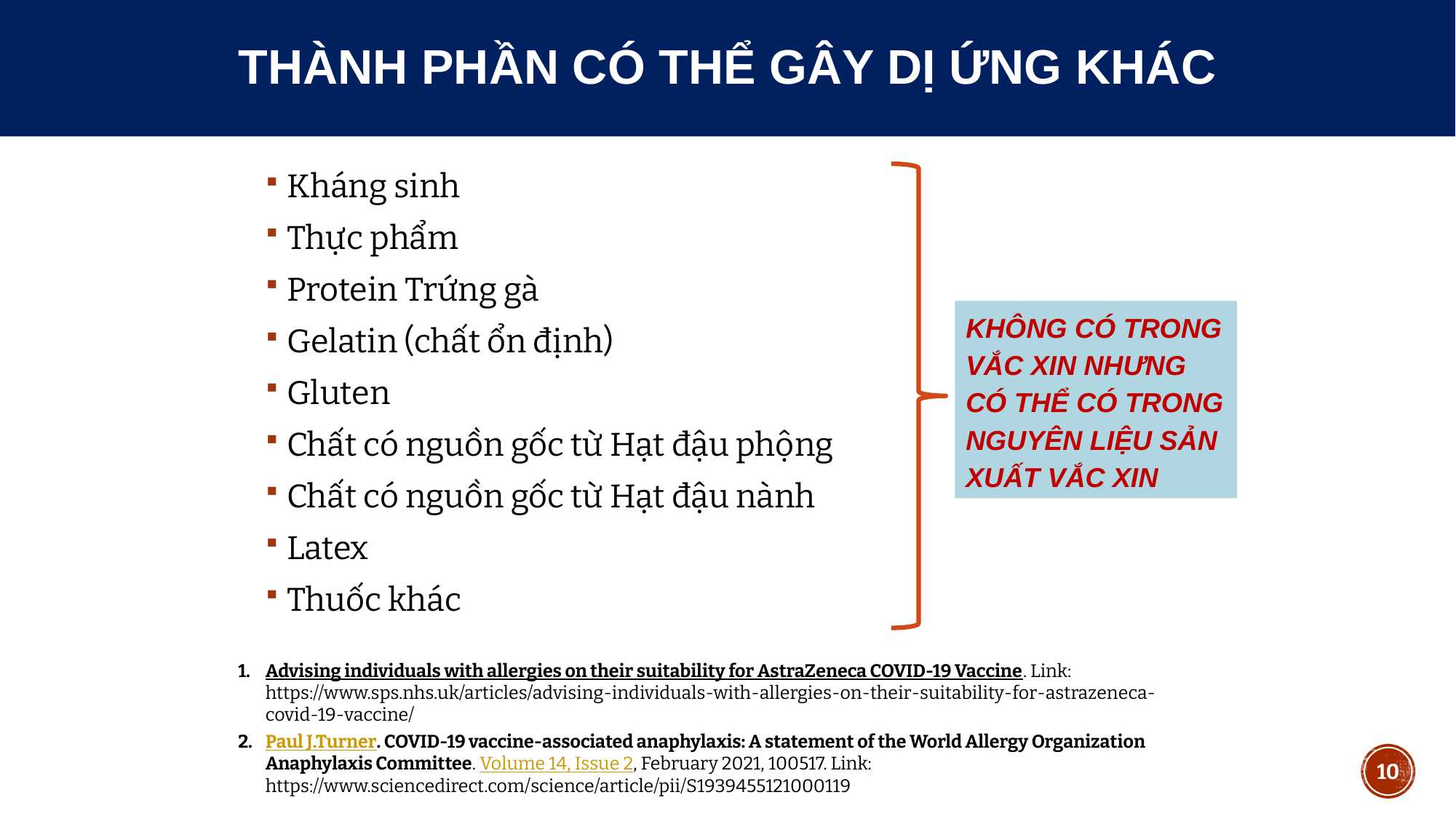

# THÀNH PHẦN CÓ THỂ GÂY DỊ ỨNG KHÁC

Kháng sinh
Thực phẩm
Protein Trứng gà
Gelatin (chất ổn định)
Gluten
Chất có nguồn gốc từ Hạt đậu phộng
Chất có nguồn gốc từ Hạt đậu nành
Latex
Thuốc khác
KHÔNG CÓ TRONG VẮC XIN NHƯNG CÓ THỂ CÓ TRONG NGUYÊN LIỆU SẢN XUẤT VẮC XIN
Advising individuals with allergies on their suitability for AstraZeneca COVID-19 Vaccine. Link: https://www.sps.nhs.uk/articles/advising-individuals-with-allergies-on-their-suitability-for-astrazeneca-covid-19-vaccine/
Paul J.Turner. COVID-19 vaccine-associated anaphylaxis: A statement of the World Allergy Organization Anaphylaxis Committee. Volume 14, Issue 2, February 2021, 100517. Link: https://www.sciencedirect.com/science/article/pii/S1939455121000119
10